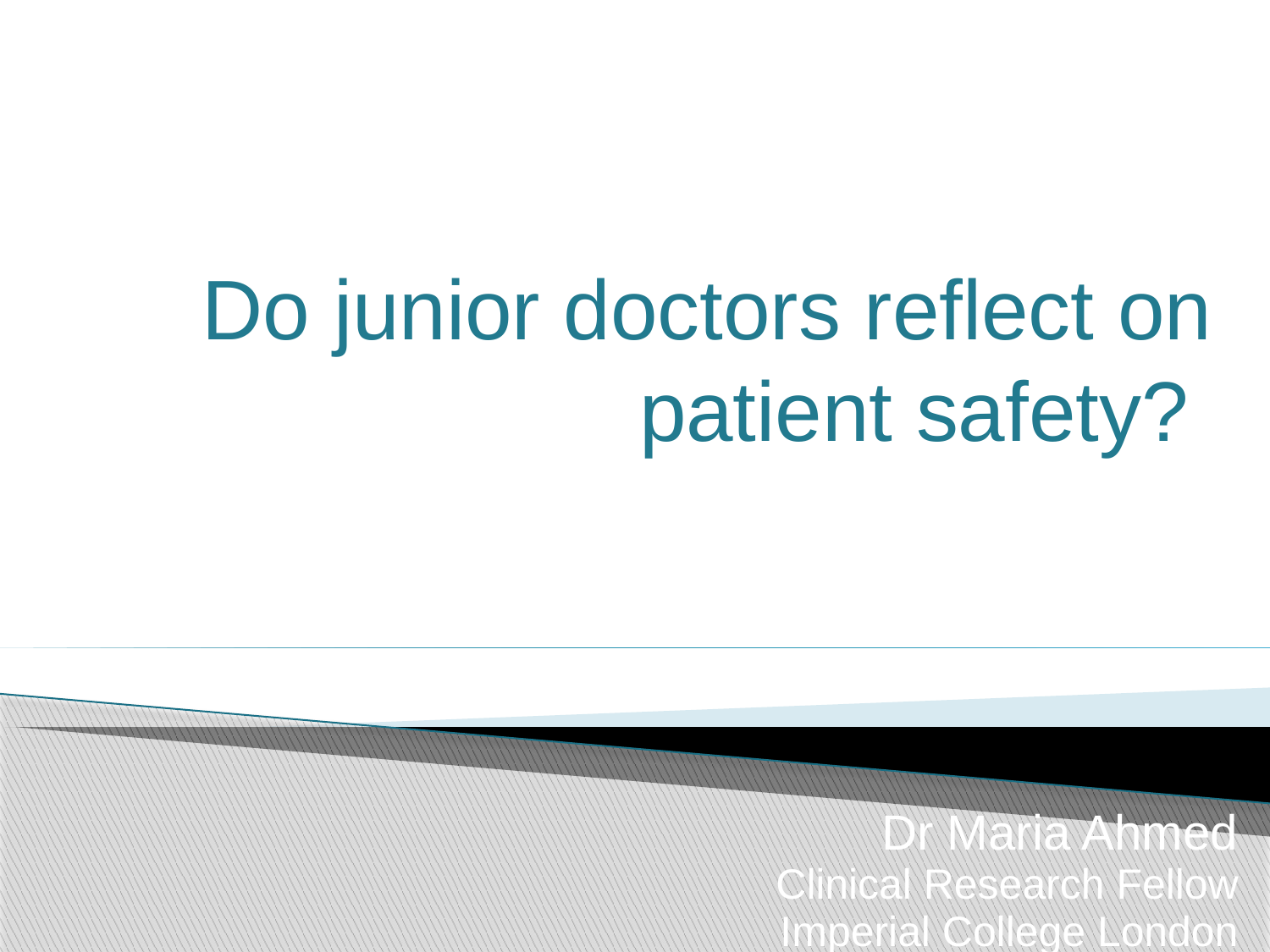

# Do junior doctors reflect on patient safety?
Dr Maria Ahmed
Clinical Research Fellow
Imperial College London